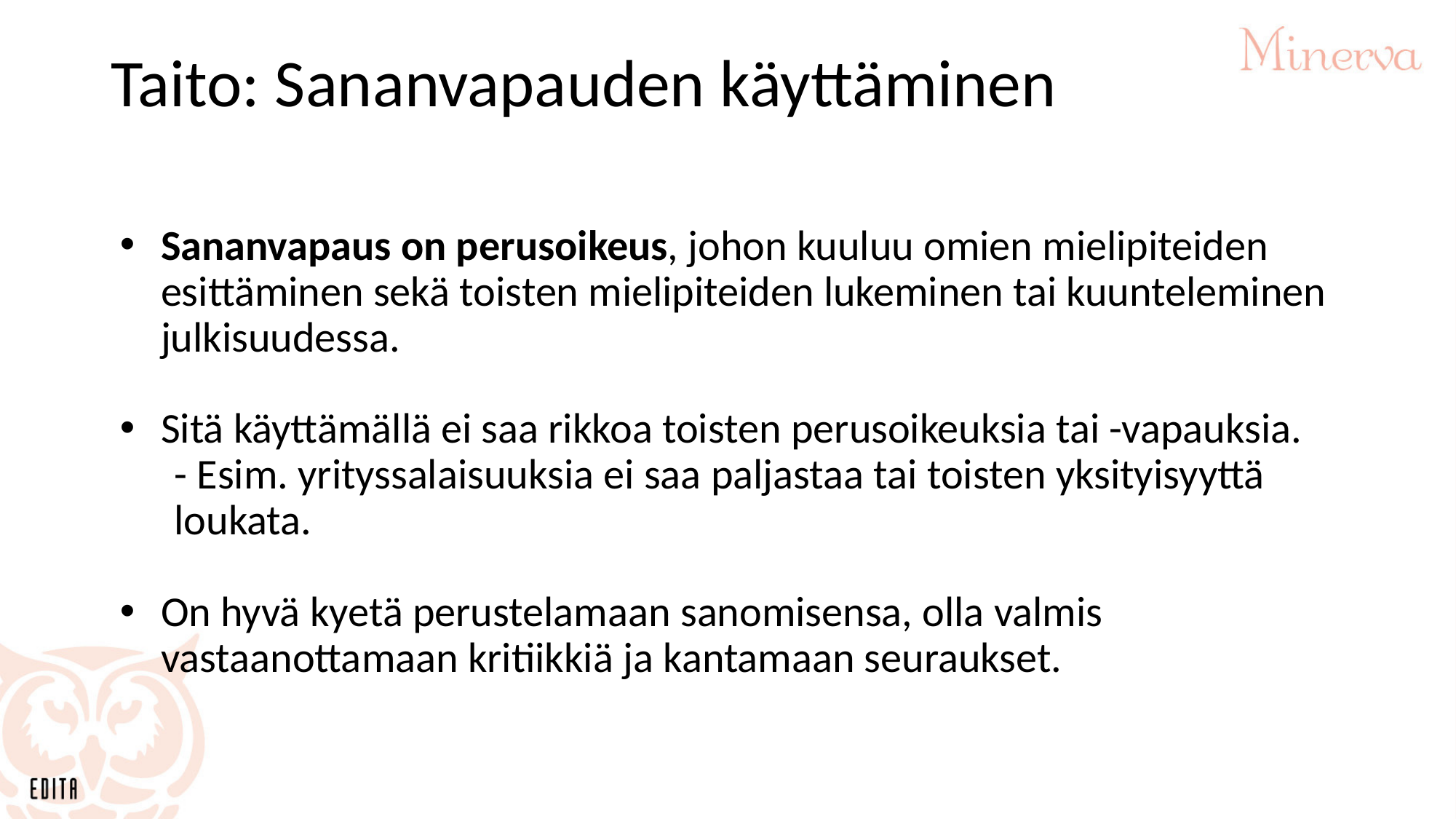

# Taito: Sananvapauden käyttäminen
Sananvapaus on perusoikeus, johon kuuluu omien mielipiteiden esittäminen sekä toisten mielipiteiden lukeminen tai kuunteleminen julkisuudessa.

Sitä käyttämällä ei saa rikkoa toisten perusoikeuksia tai -vapauksia.
- Esim. yrityssalaisuuksia ei saa paljastaa tai toisten yksityisyyttä loukata.

On hyvä kyetä perustelamaan sanomisensa, olla valmis vastaanottamaan kritiikkiä ja kantamaan seuraukset.